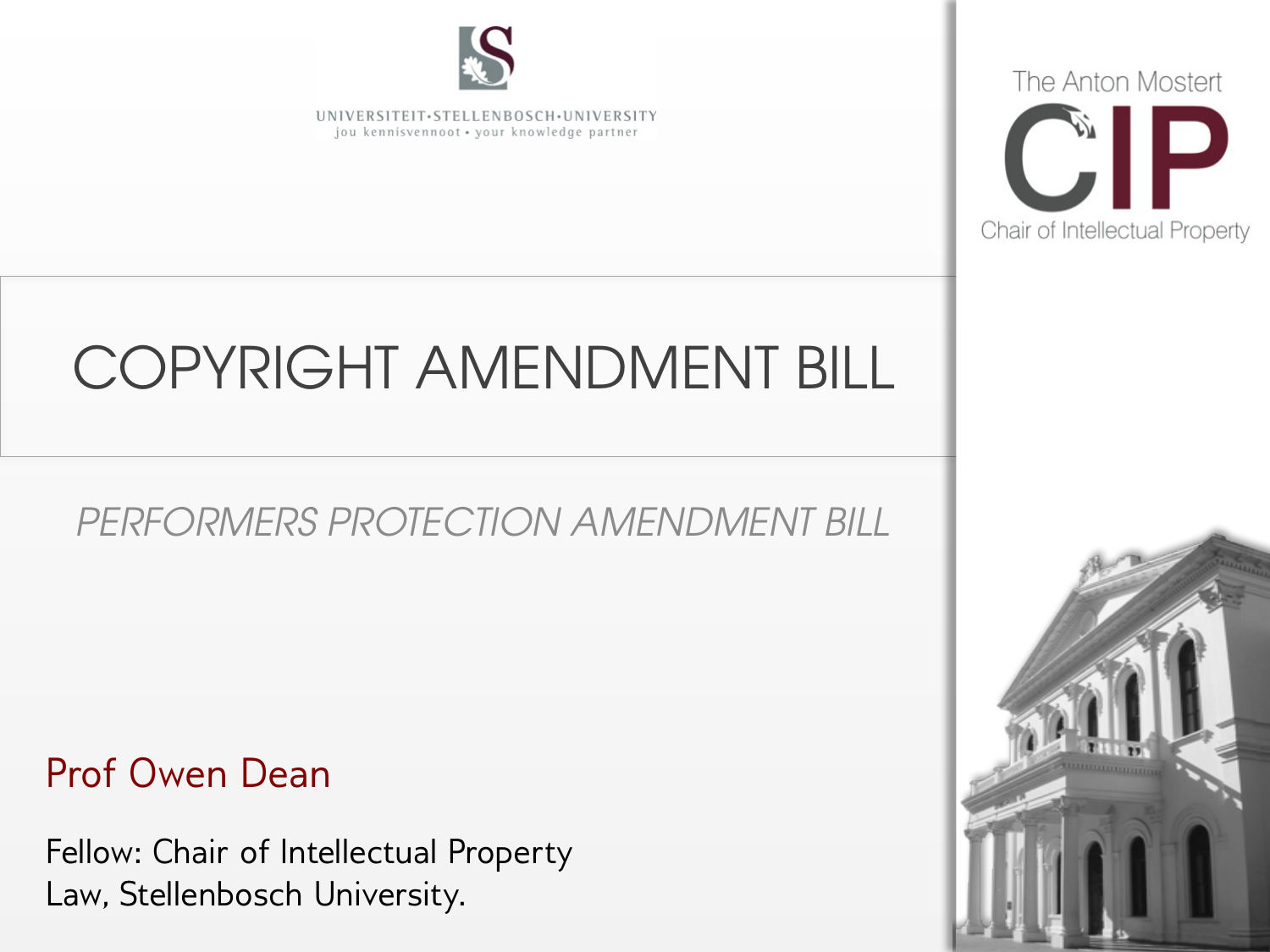

# COPYRIGHT AMENDMENT BILL
PERFORMERS PROTECTION AMENDMENT BILL

Prof Owen Dean

Fellow: Chair of Intellectual Property Law, Stellenbosch University.